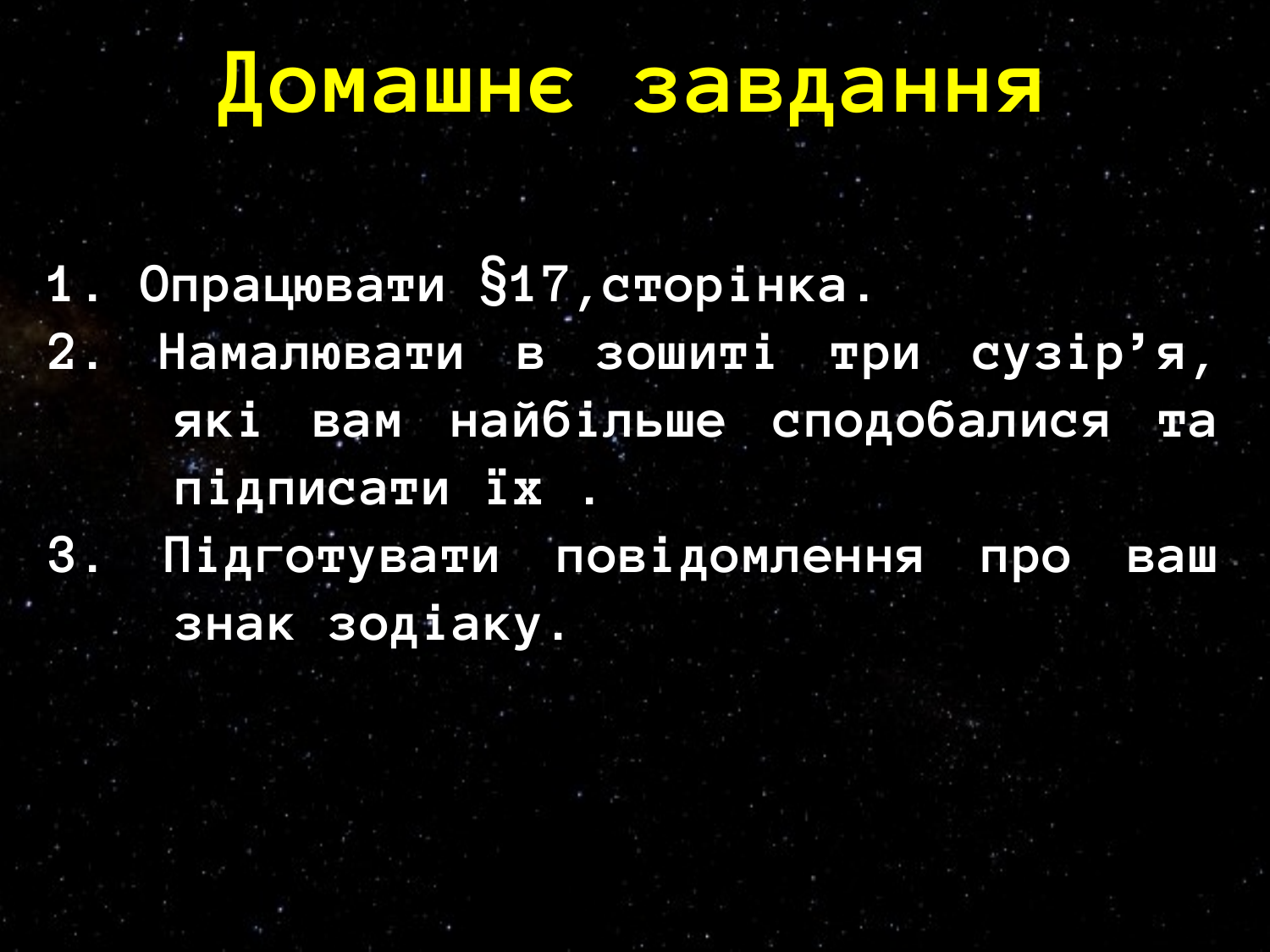

Домашнє завдання

1. Опрацювати §17,сторінка.
2. Намалювати в зошиті три сузір’я, які вам найбільше сподобалися та підписати їх .
3. Підготувати повідомлення про ваш знак зодіаку.